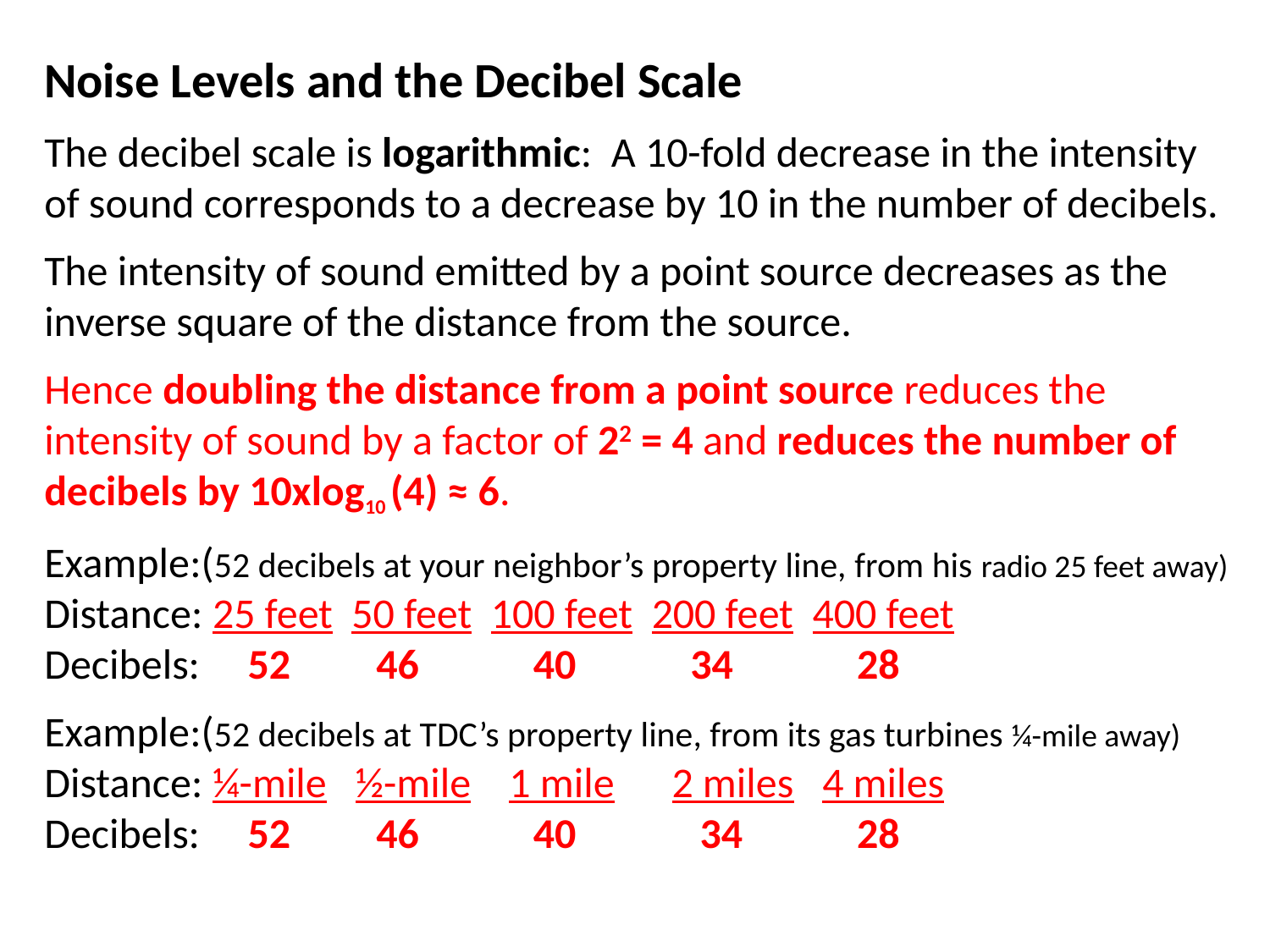

Noise Levels and the Decibel Scale
The decibel scale is logarithmic:  A 10-fold decrease in the intensity of sound corresponds to a decrease by 10 in the number of decibels.
The intensity of sound emitted by a point source decreases as the inverse square of the distance from the source.
Hence doubling the distance from a point source reduces the intensity of sound by a factor of 22 = 4 and reduces the number of decibels by 10xlog10 (4) ≈ 6.

Example:(52 decibels at your neighbor’s property line, from his radio 25 feet away)
Distance: 25 feet  50 feet  100 feet  200 feet  400 feet
Decibels:     52         46            40            34             28
Example:(52 decibels at TDC’s property line, from its gas turbines ¼-mile away)
Distance: ¼-mile   ½-mile    1 mile      2 miles   4 miles
Decibels:     52         46            40             34            28